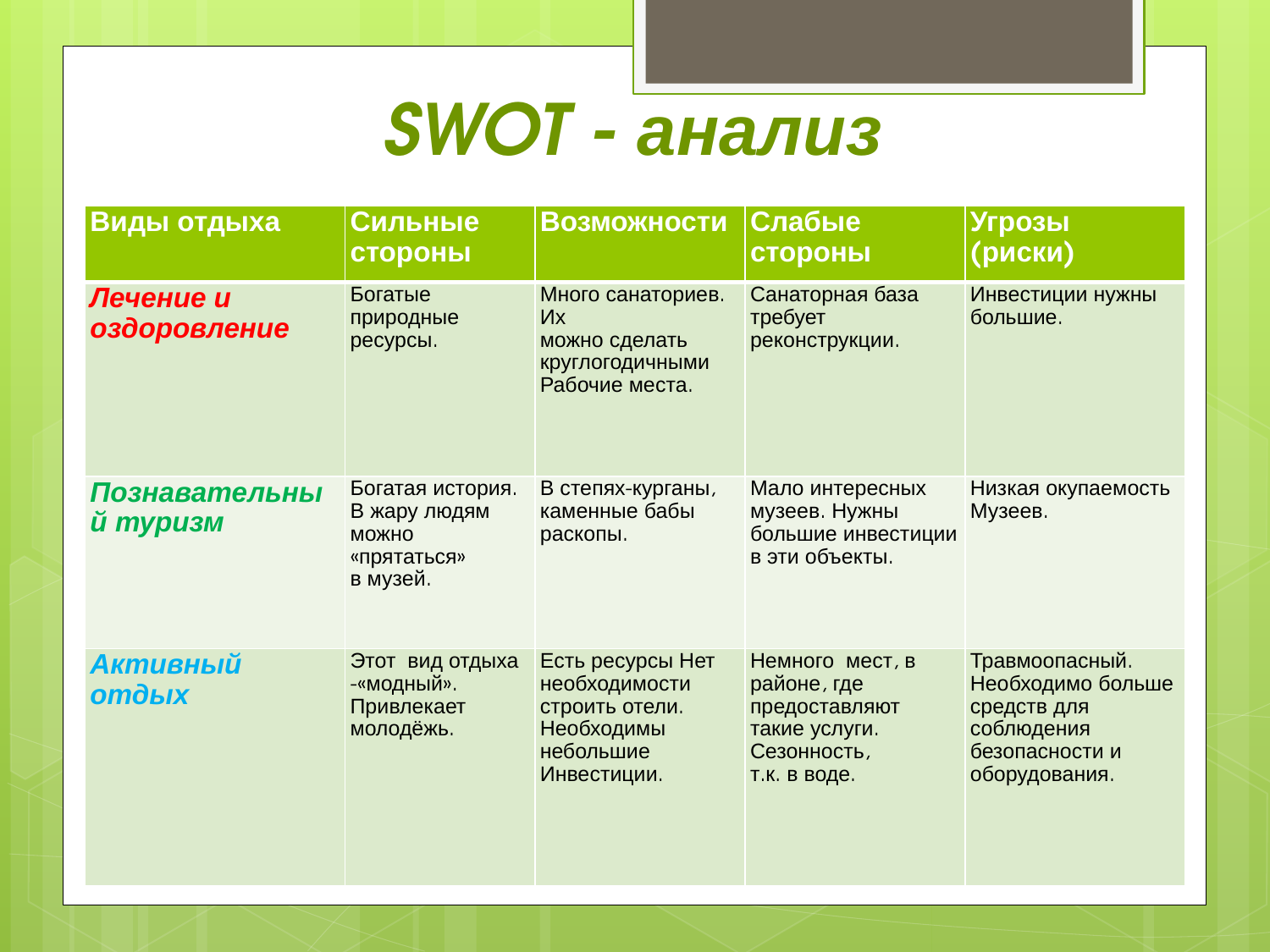

# SWOT - анализ
| Виды отдыха | Сильные стороны | Возможности | Слабые стороны | Угрозы (риски) |
| --- | --- | --- | --- | --- |
| Лечение и оздоровление | Богатые природные ресурсы. | Много санаториев. Их можно сделать круглогодичными Рабочие места. | Санаторная база требует реконструкции. | Инвестиции нужны большие. |
| Познавательный туризм | Богатая история. В жару людям можно «прятаться» в музей. | В степях-курганы, каменные бабы раскопы. | Мало интересных музеев. Нужны большие инвестиции в эти объекты. | Низкая окупаемость Музеев. |
| Активный отдых | Этот вид отдыха -«модный». Привлекает молодёжь. | Есть ресурсы Нет необходимости строить отели. Необходимы небольшие Инвестиции. | Немного мест, в районе, где предоставляют такие услуги. Сезонность, т.к. в воде. | Травмоопасный. Необходимо больше средств для соблюдения безопасности и оборудования. |